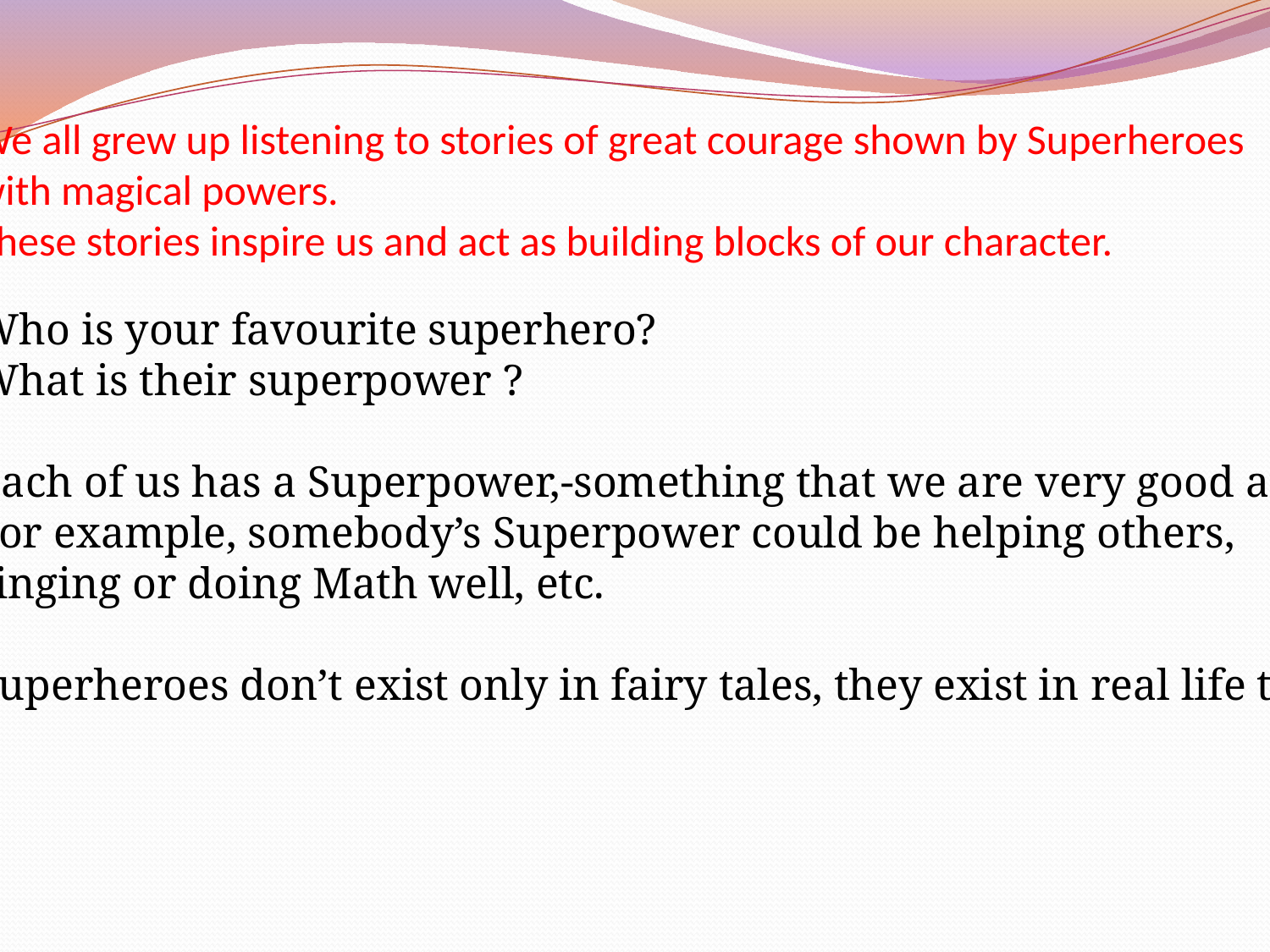

We all grew up listening to stories of great courage shown by Superheroes
with magical powers.
These stories inspire us and act as building blocks of our character.

Who is your favourite superhero?
What is their superpower ?

Each of us has a Superpower,-something that we are very good at.
For example, somebody’s Superpower could be helping others,
singing or doing Math well, etc.

Superheroes don’t exist only in fairy tales, they exist in real life too